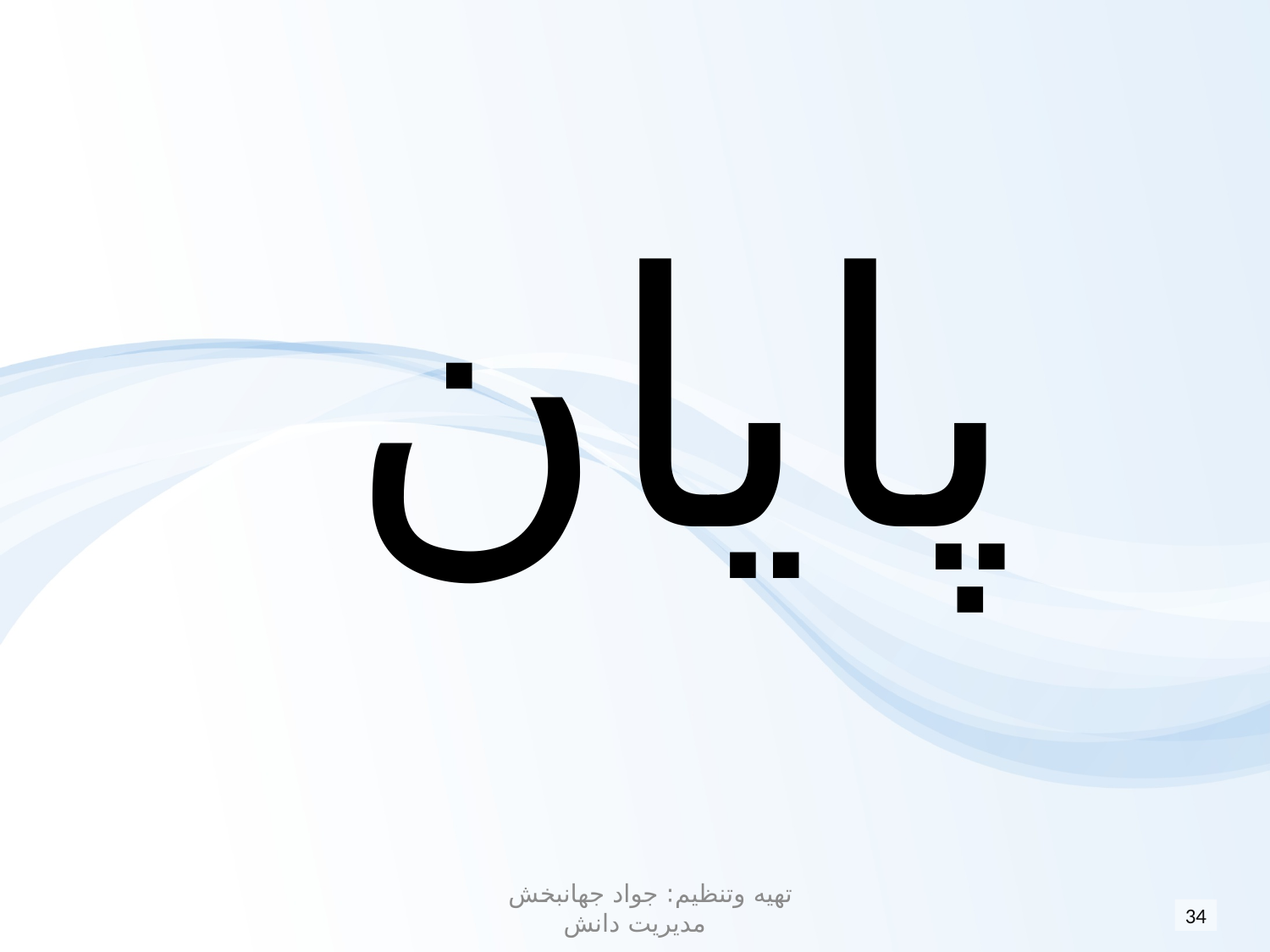

# پایان
تهیه وتنظیم: جواد جهانبخش     مدیریت دانش
34